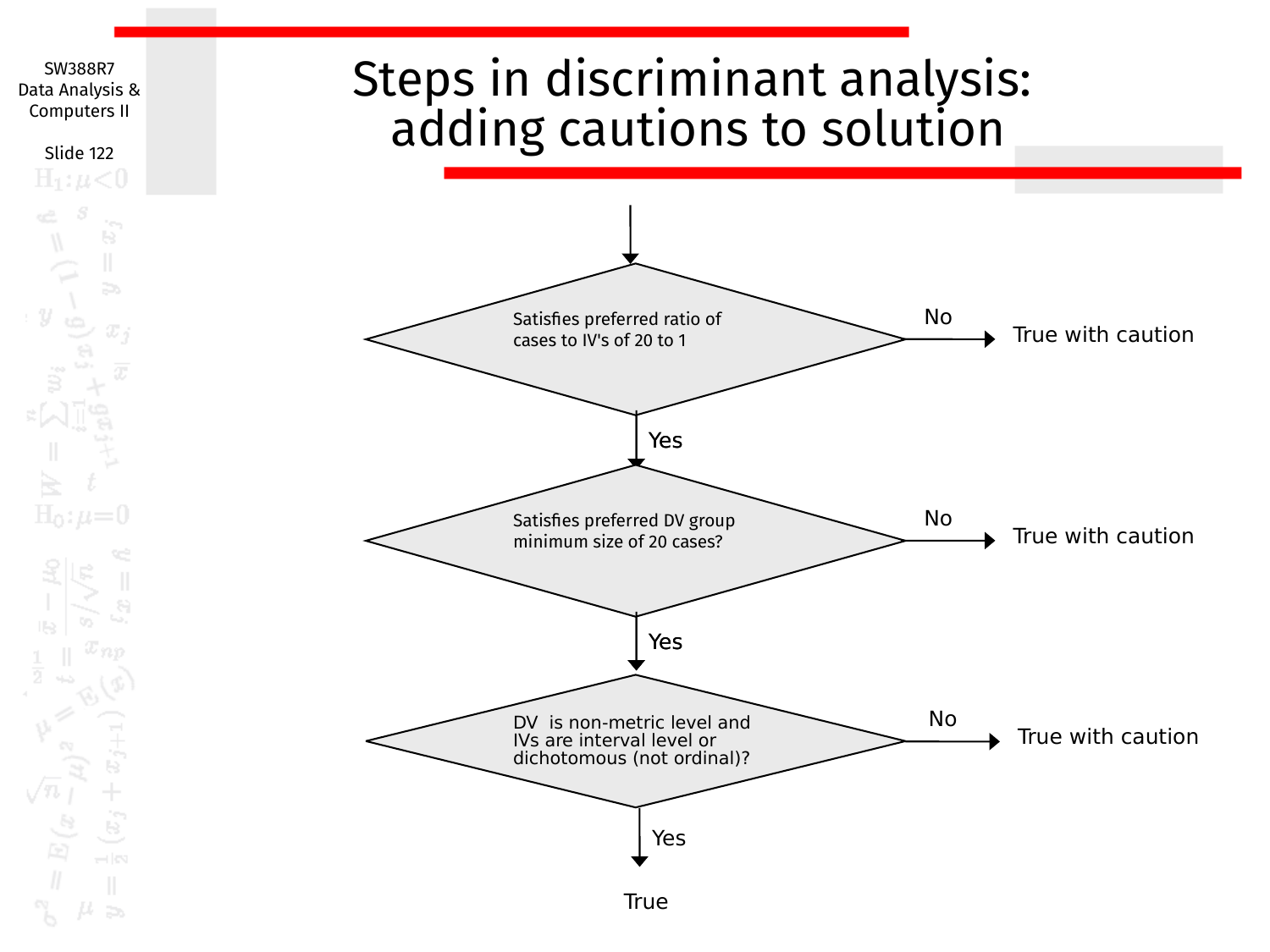

SW388R7
Data Analysis & Computers II

Slide 122
# Steps in discriminant analysis: adding cautions to solution

Satisfies preferred ratio of cases to IV's of 20 to 1

No

True with caution

Yes

Yes
Satisfies preferred DV group minimum size of 20 cases?

No

True with caution

Yes

Yes
DV  is non-metric level and IVs are interval level or dichotomous (not ordinal)?
No

True with caution

Yes
True